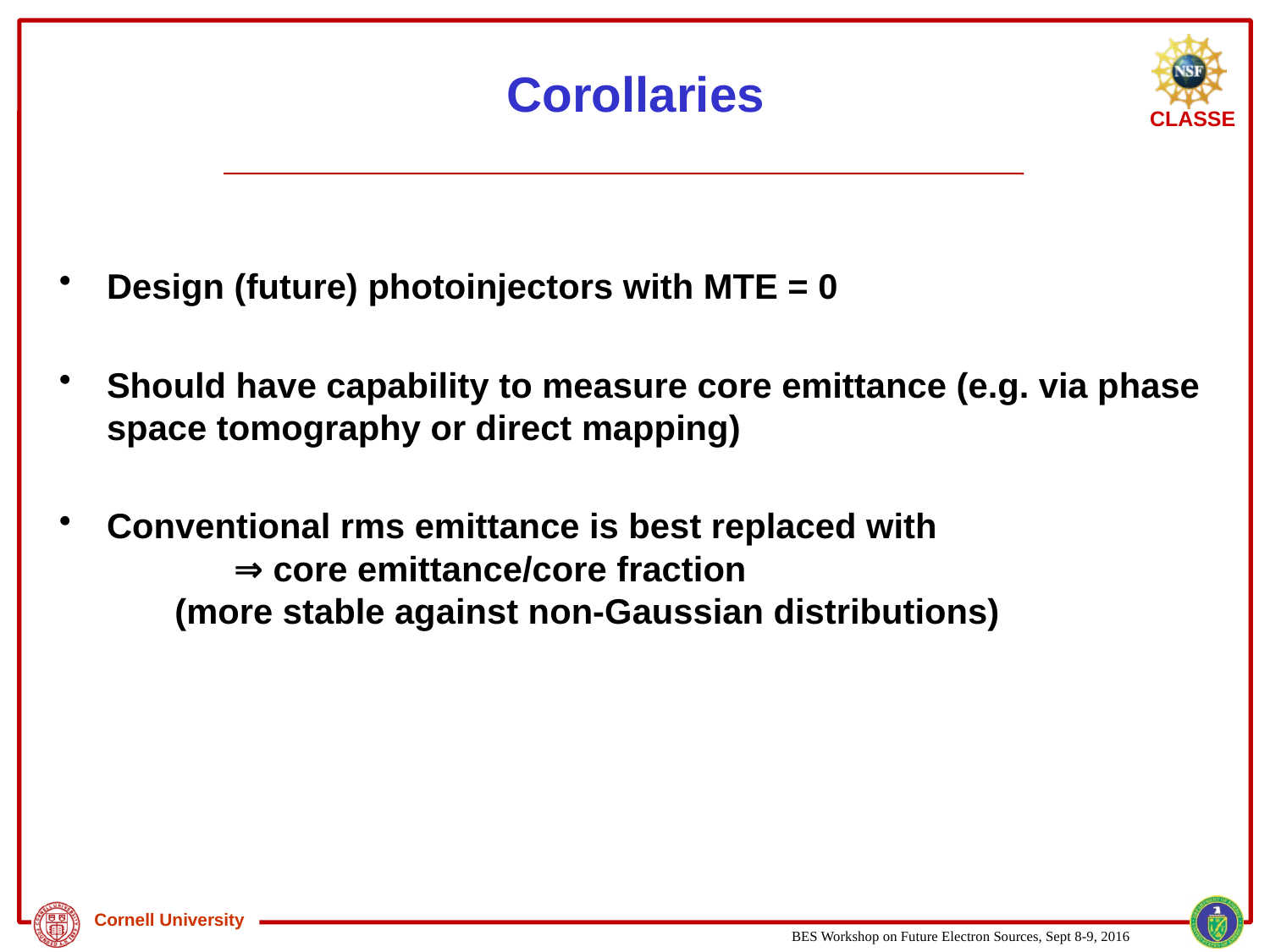

Corollaries
Design (future) photoinjectors with MTE = 0

Should have capability to measure core emittance (e.g. via phase space tomography or direct mapping)

Conventional rms emittance is best replaced with			⇒ core emittance/core fraction 			                 (more stable against non-Gaussian distributions)